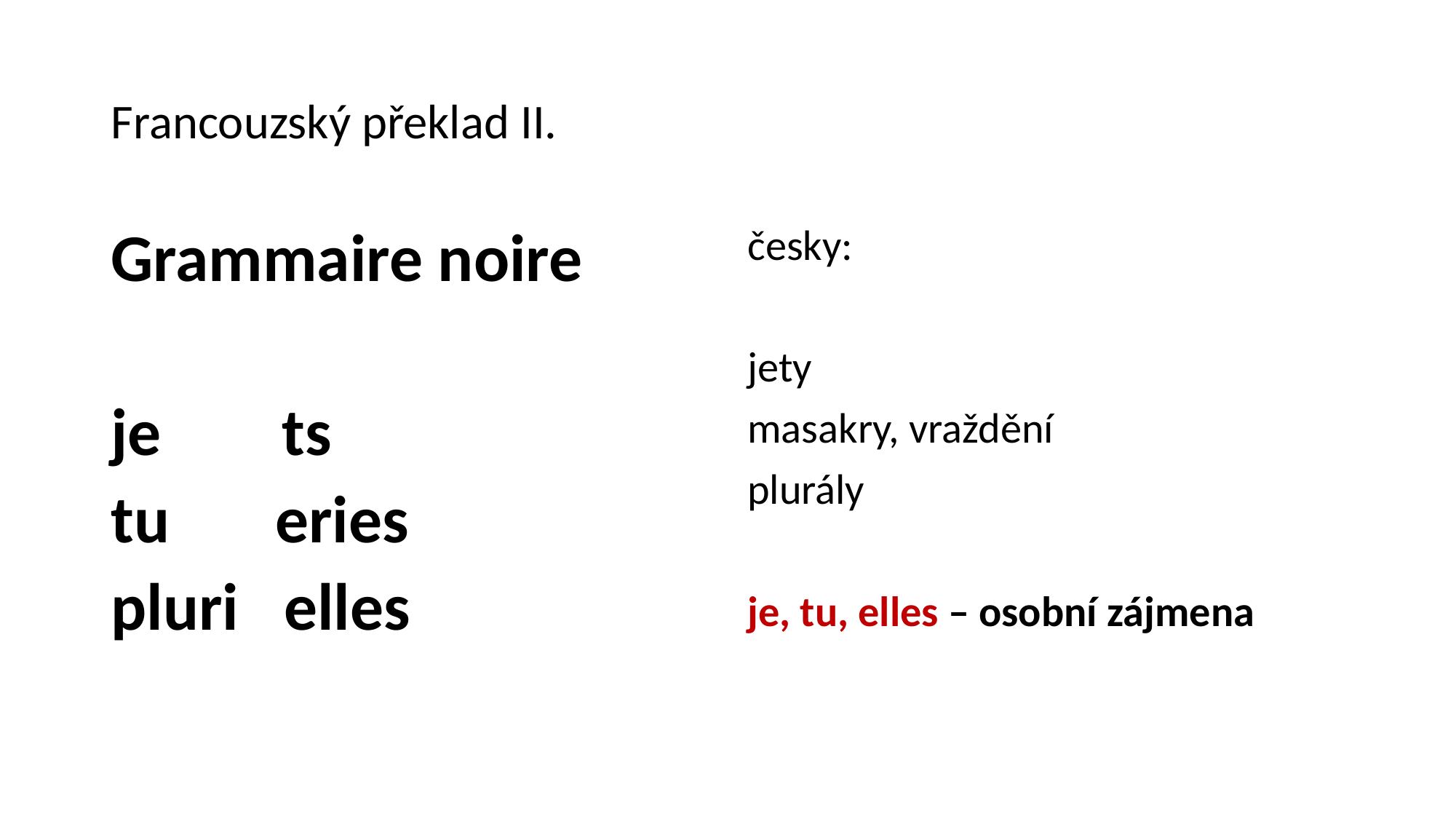

# Francouzský překlad II.
Grammaire noire

je        ts
tu       eries
pluri   elles

česky:

jety
masakry, vraždění
plurály

je, tu, elles – osobní zájmena